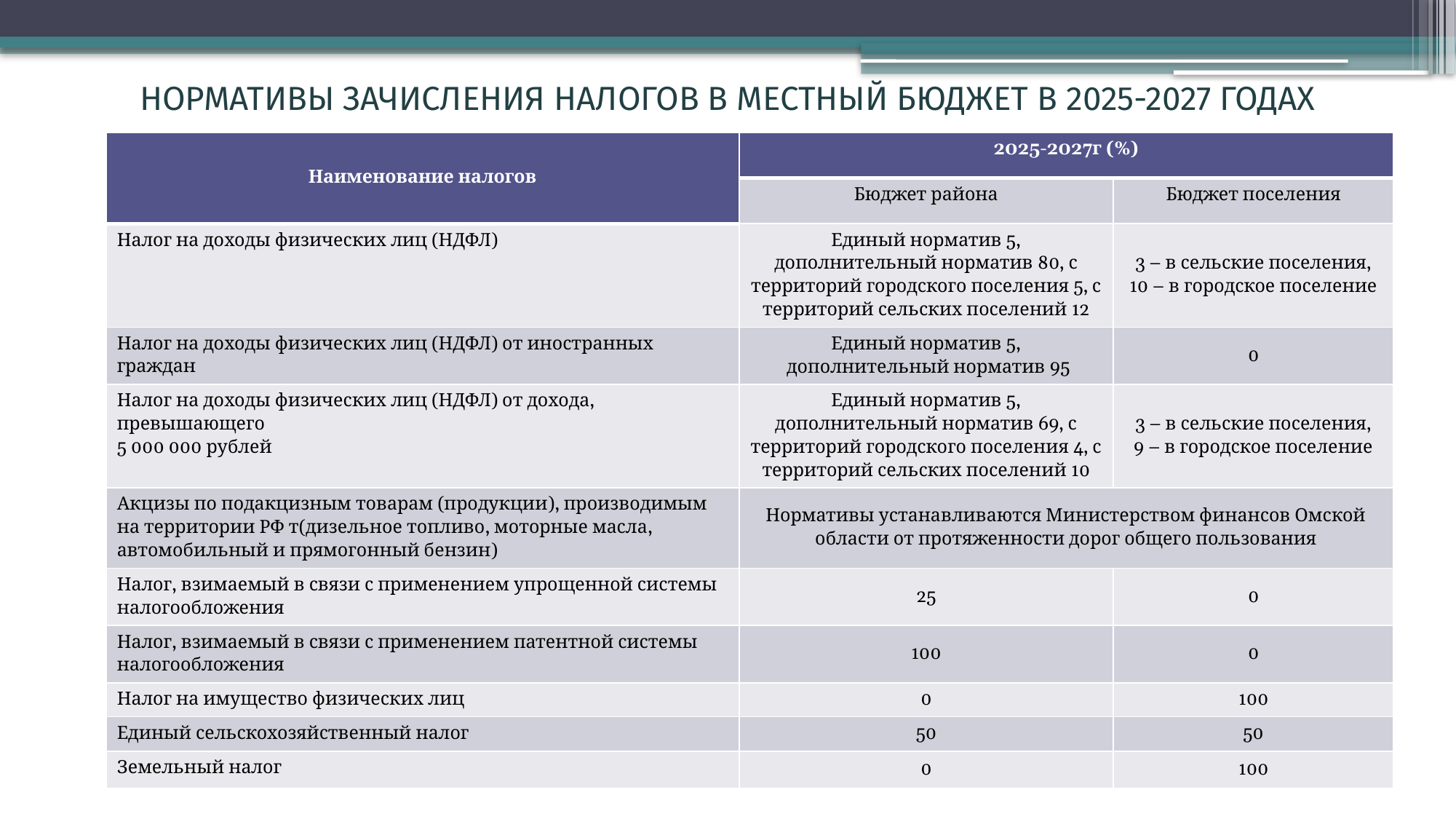

# НОРМАТИВЫ ЗАЧИСЛЕНИЯ НАЛОГОВ В МЕСТНЫЙ БЮДЖЕТ В 2025-2027 ГОДАХ
| Наименование налогов | 2025-2027г (%) |  |
| --- | --- | --- |
|  | Бюджет района | Бюджет поселения |
| Налог на доходы физических лиц (НДФЛ) | Единый норматив 5, дополнительный норматив 80, с территорий городского поселения 5, с территорий сельских поселений 12 | 3 – в сельские поселения, 10 – в городское поселение |
| Налог на доходы физических лиц (НДФЛ) от иностранных граждан | Единый норматив 5, дополнительный норматив 95 | 0 |
| Налог на доходы физических лиц (НДФЛ) от дохода, превышающего 5 000 000 рублей | Единый норматив 5, дополнительный норматив 69, с территорий городского поселения 4, с территорий сельских поселений 10 | 3 – в сельские поселения, 9 – в городское поселение |
| Акцизы по подакцизным товарам (продукции), производимым на территории РФ т(дизельное топливо, моторные масла, автомобильный и прямогонный бензин) | Нормативы устанавливаются Министерством финансов Омской области от протяженности дорог общего пользования |  |
| Налог, взимаемый в связи с применением упрощенной системы налогообложения | 25 | 0 |
| Налог, взимаемый в связи с применением патентной системы налогообложения | 100 | 0 |
| Налог на имущество физических лиц | 0 | 100 |
| Единый сельскохозяйственный налог | 50 | 50 |
| Земельный налог | 0 | 100 |